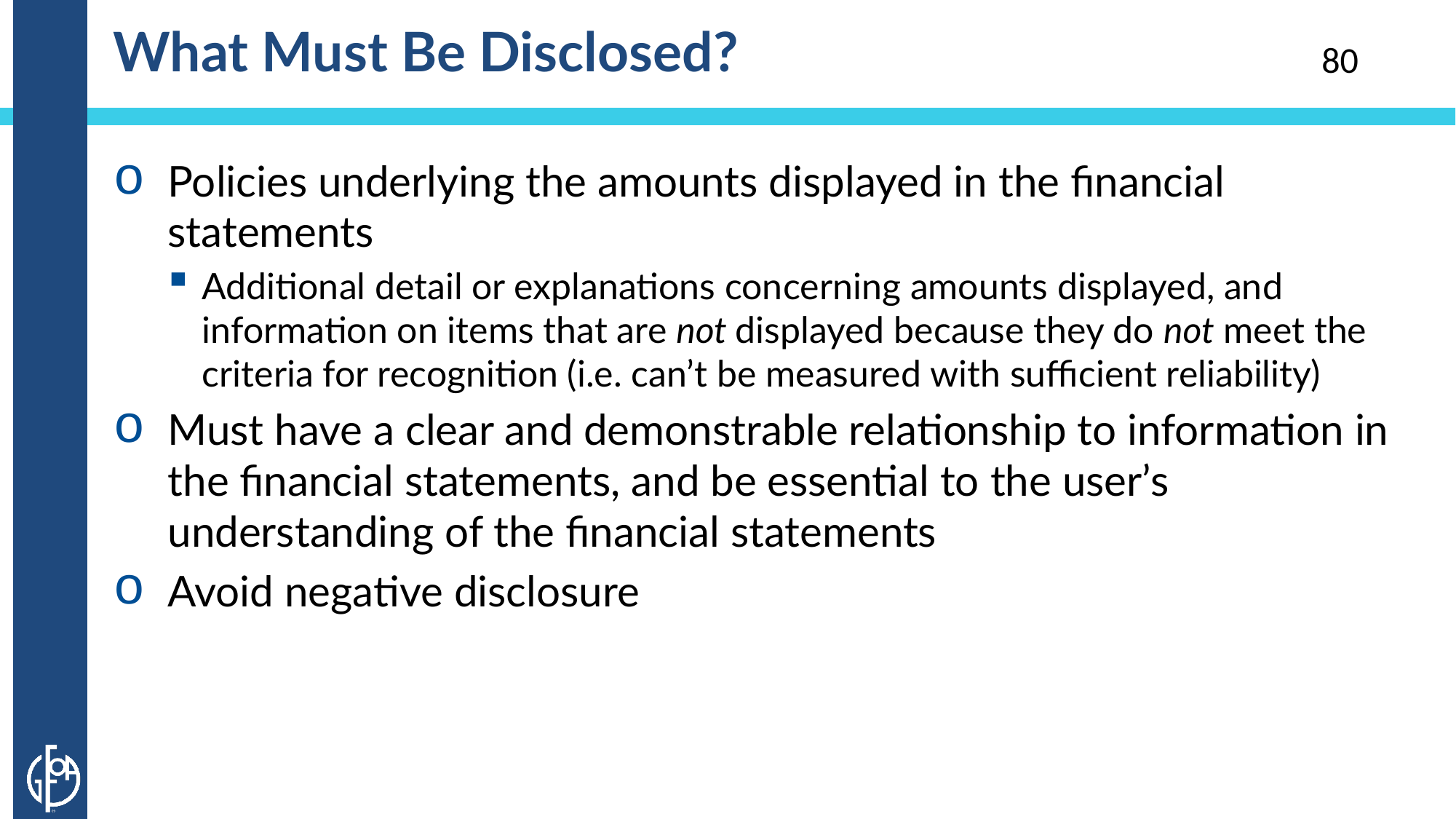

# What Must Be Disclosed?
80
Policies underlying the amounts displayed in the financial statements
Additional detail or explanations concerning amounts displayed, and information on items that are not displayed because they do not meet the criteria for recognition (i.e. can’t be measured with sufficient reliability)
Must have a clear and demonstrable relationship to information in the financial statements, and be essential to the user’s understanding of the financial statements
Avoid negative disclosure